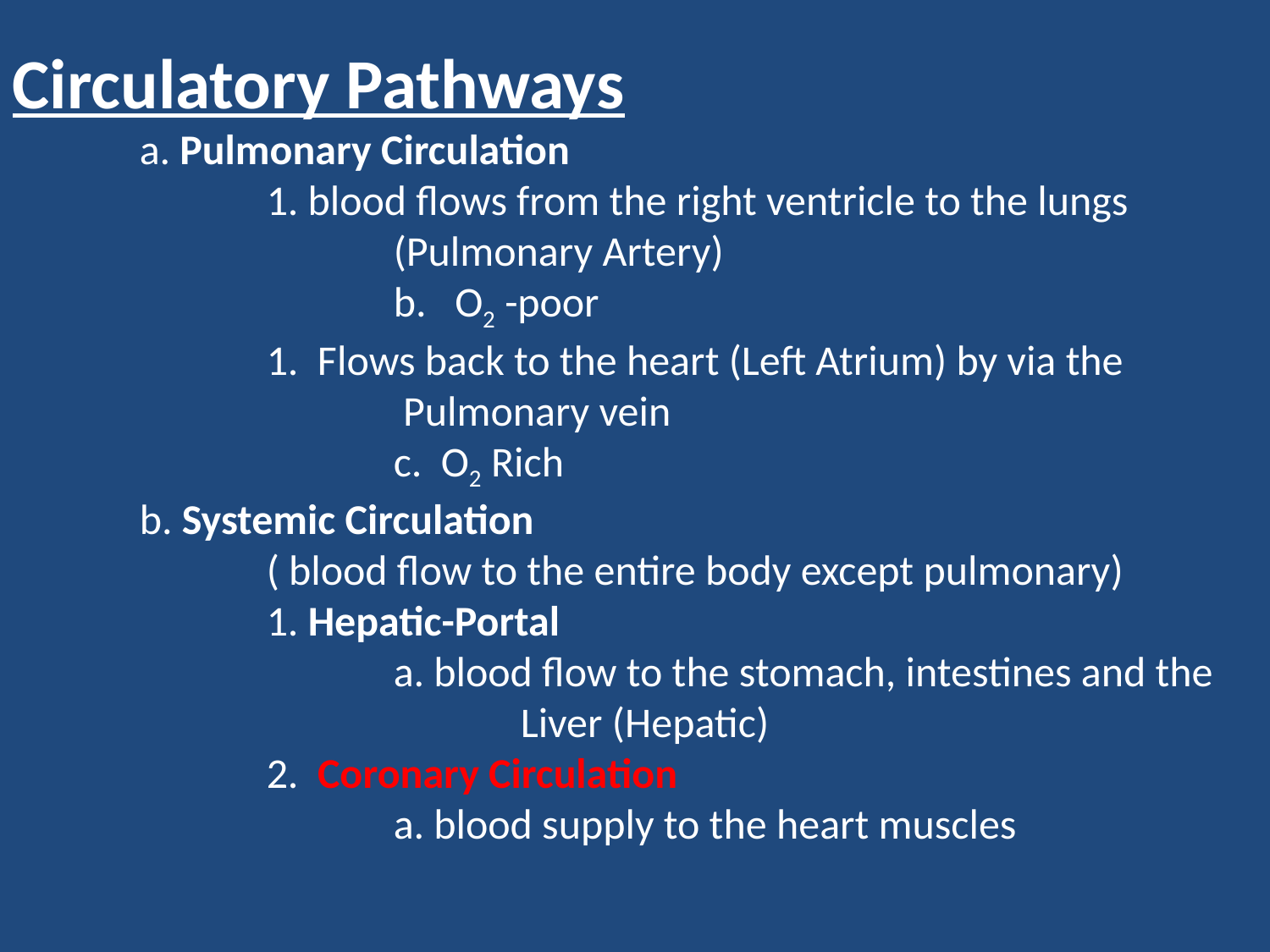

Circulatory Pathways
	a. Pulmonary Circulation
		1. blood flows from the right ventricle to the lungs
			(Pulmonary Artery)
			b.   O2 -poor
		1.  Flows back to the heart (Left Atrium) by via the
			 Pulmonary vein
			c.  O2 Rich
	b. Systemic Circulation
		( blood flow to the entire body except pulmonary)
		1. Hepatic-Portal
			a. blood flow to the stomach, intestines and the
				Liver (Hepatic)
		2.  Coronary Circulation
			a. blood supply to the heart muscles